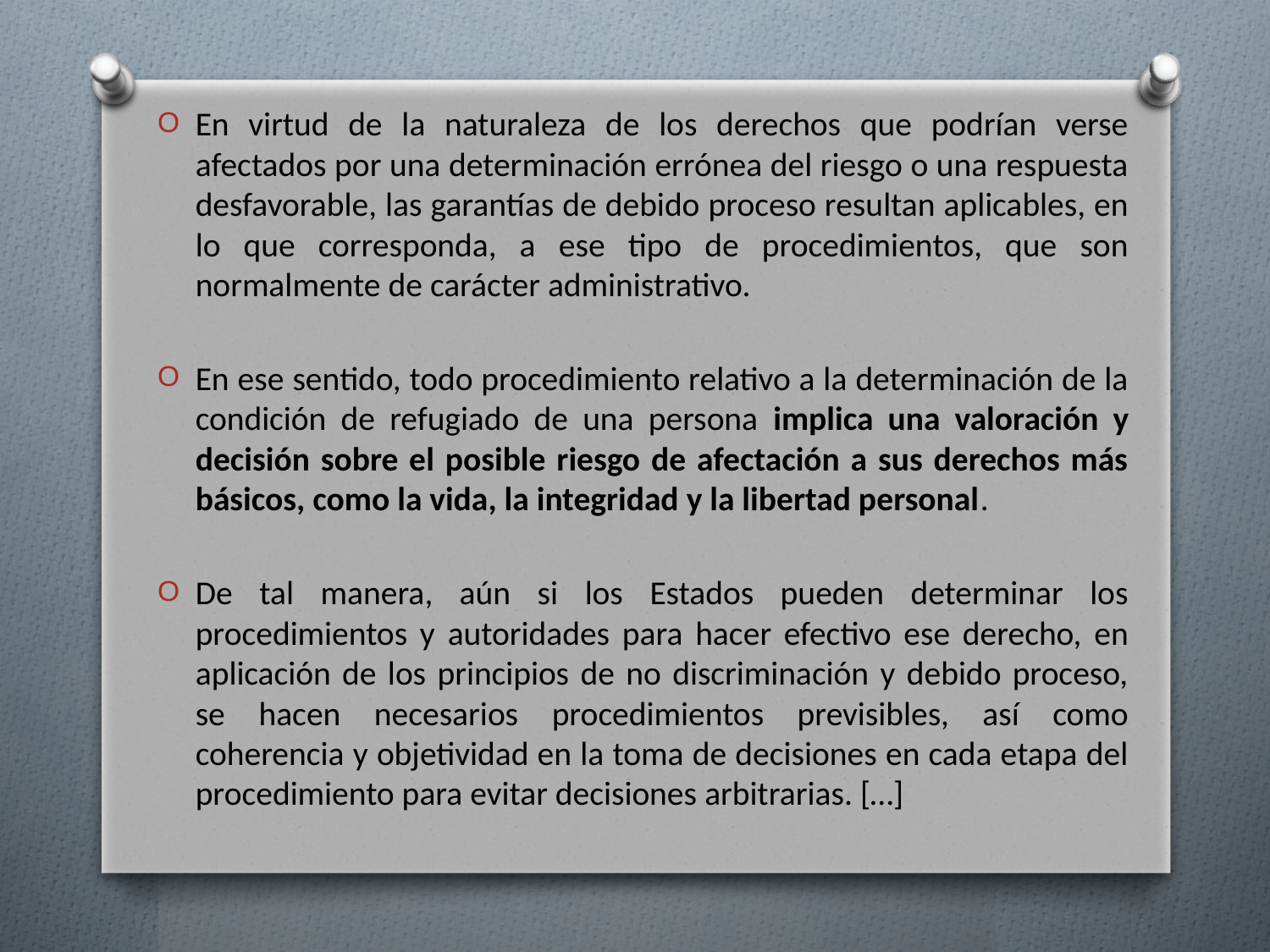

En virtud de la naturaleza de los derechos que podrían verse afectados por una determinación errónea del riesgo o una respuesta desfavorable, las garantías de debido proceso resultan aplicables, en lo que corresponda, a ese tipo de procedimientos, que son normalmente de carácter administrativo.

En ese sentido, todo procedimiento relativo a la determinación de la condición de refugiado de una persona implica una valoración y decisión sobre el posible riesgo de afectación a sus derechos más básicos, como la vida, la integridad y la libertad personal.

De tal manera, aún si los Estados pueden determinar los procedimientos y autoridades para hacer efectivo ese derecho, en aplicación de los principios de no discriminación y debido proceso, se hacen necesarios procedimientos previsibles, así como coherencia y objetividad en la toma de decisiones en cada etapa del procedimiento para evitar decisiones arbitrarias. […]